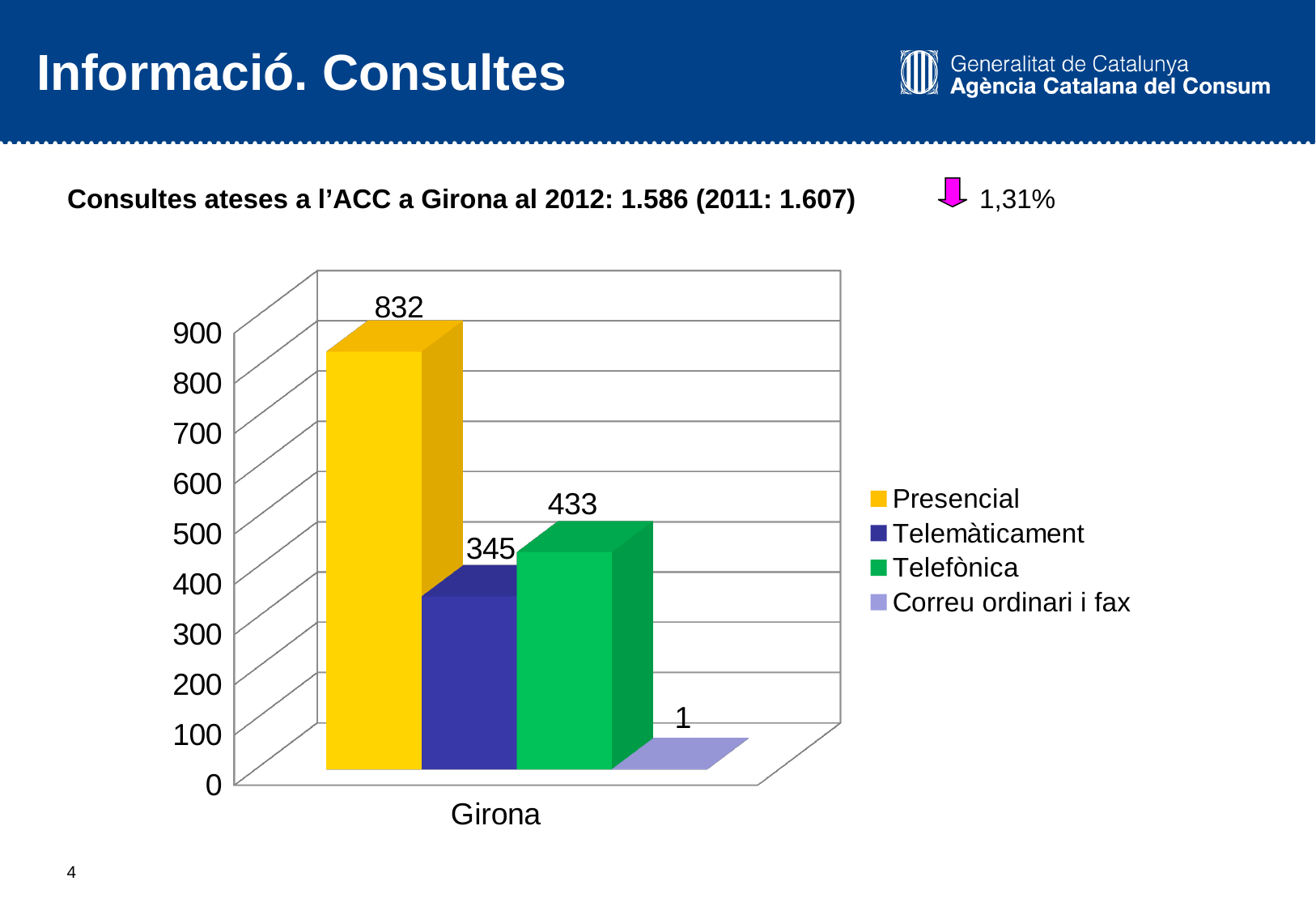

# Informació. Consultes
Consultes ateses a l’ACC a Girona al 2012: 1.586 (2011: 1.607)
1,31%

[unsupported chart]

4